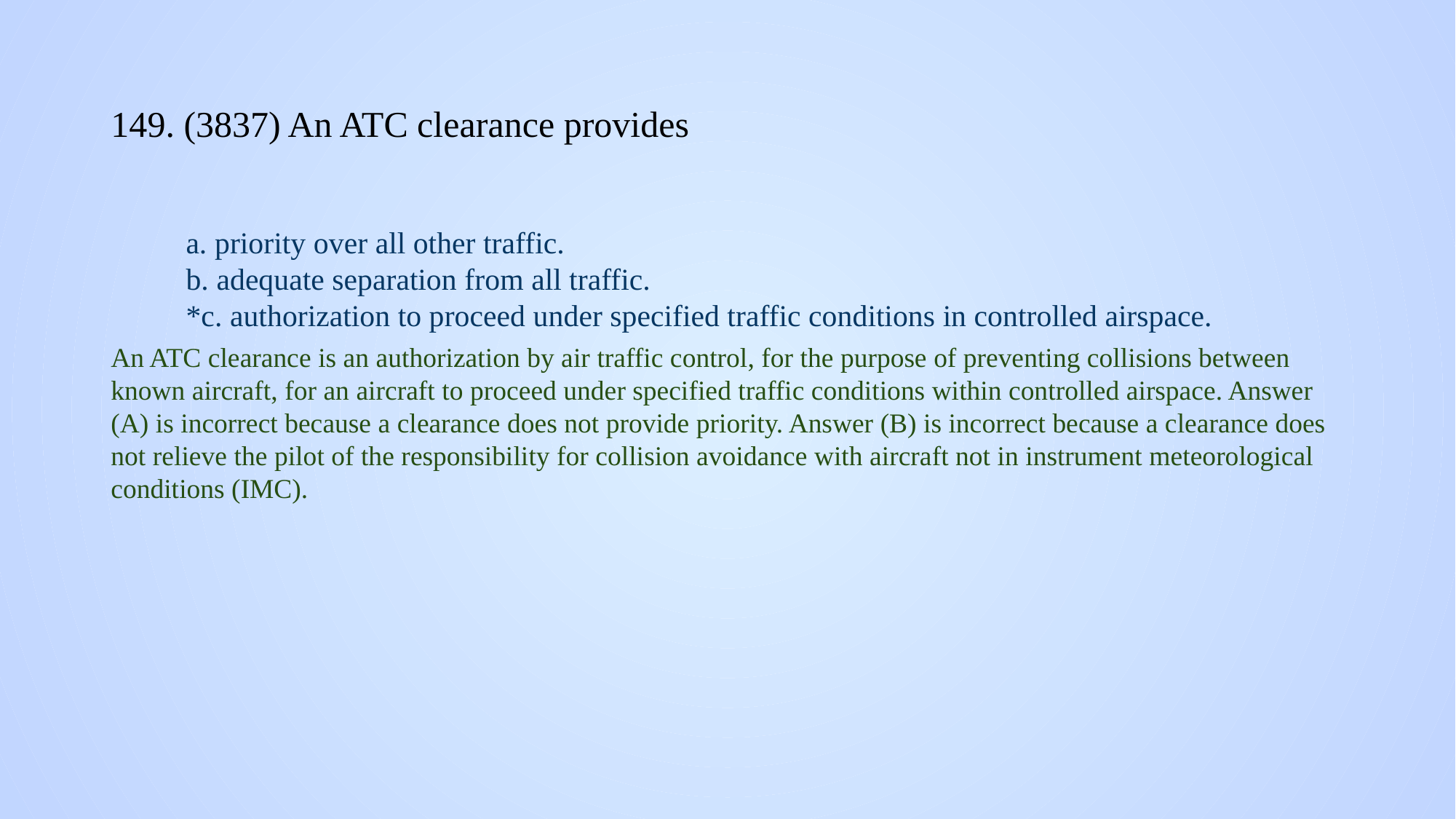

# 149. (3837) An ATC clearance provides
a. priority over all other traffic.
b. adequate separation from all traffic.
*c. authorization to proceed under specified traffic conditions in controlled airspace.
An ATC clearance is an authorization by air traffic control, for the purpose of preventing collisions between known aircraft, for an aircraft to proceed under specified traffic conditions within controlled airspace. Answer (A) is incorrect because a clearance does not provide priority. Answer (B) is incorrect because a clearance does not relieve the pilot of the responsibility for collision avoidance with aircraft not in instrument meteorological conditions (IMC).